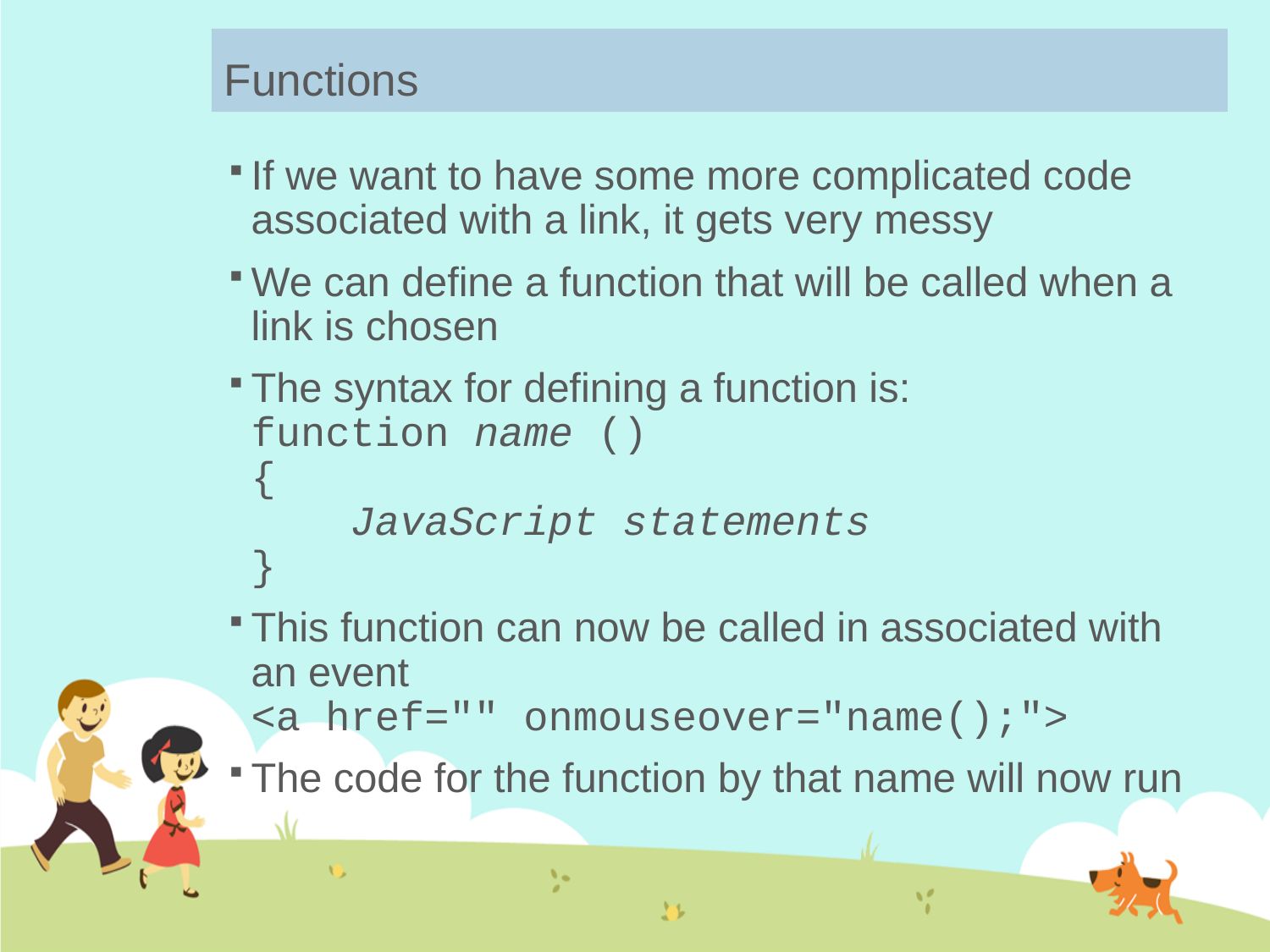

# Functions
If we want to have some more complicated code associated with a link, it gets very messy
We can define a function that will be called when a link is chosen
The syntax for defining a function is:
function name ()
{
    JavaScript statements
}
This function can now be called in associated with an event
<a href="" onmouseover="name();">
The code for the function by that name will now run